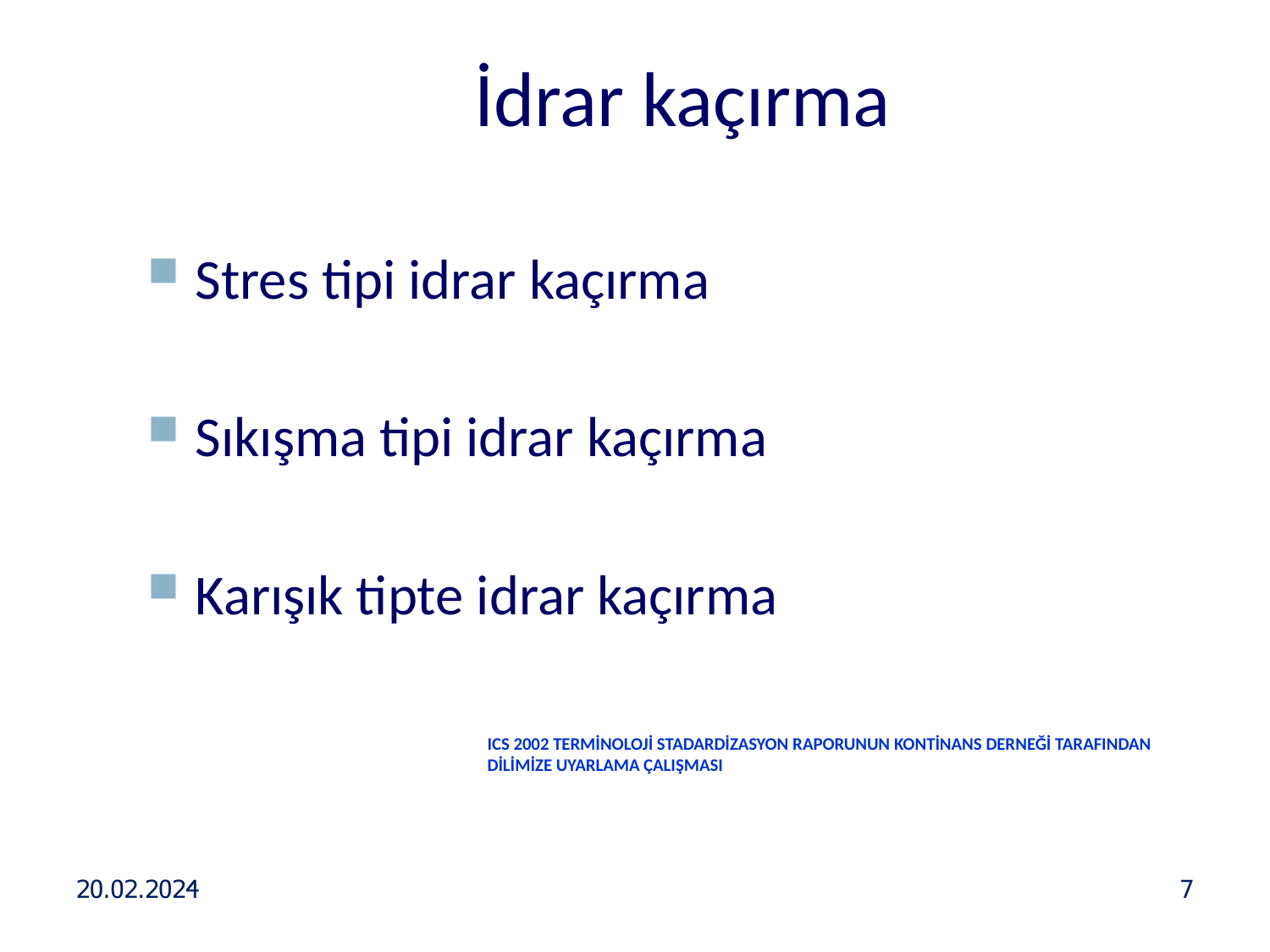

İdrar kaçırma
Stres tipi idrar kaçırma

Sıkışma tipi idrar kaçırma

Karışık tipte idrar kaçırma

ICS 2002 TERMİNOLOJİ STADARDİZASYON RAPORUNUN KONTİNANS DERNEĞİ TARAFINDAN DİLİMİZE UYARLAMA ÇALIŞMASI
20.02.2024
7